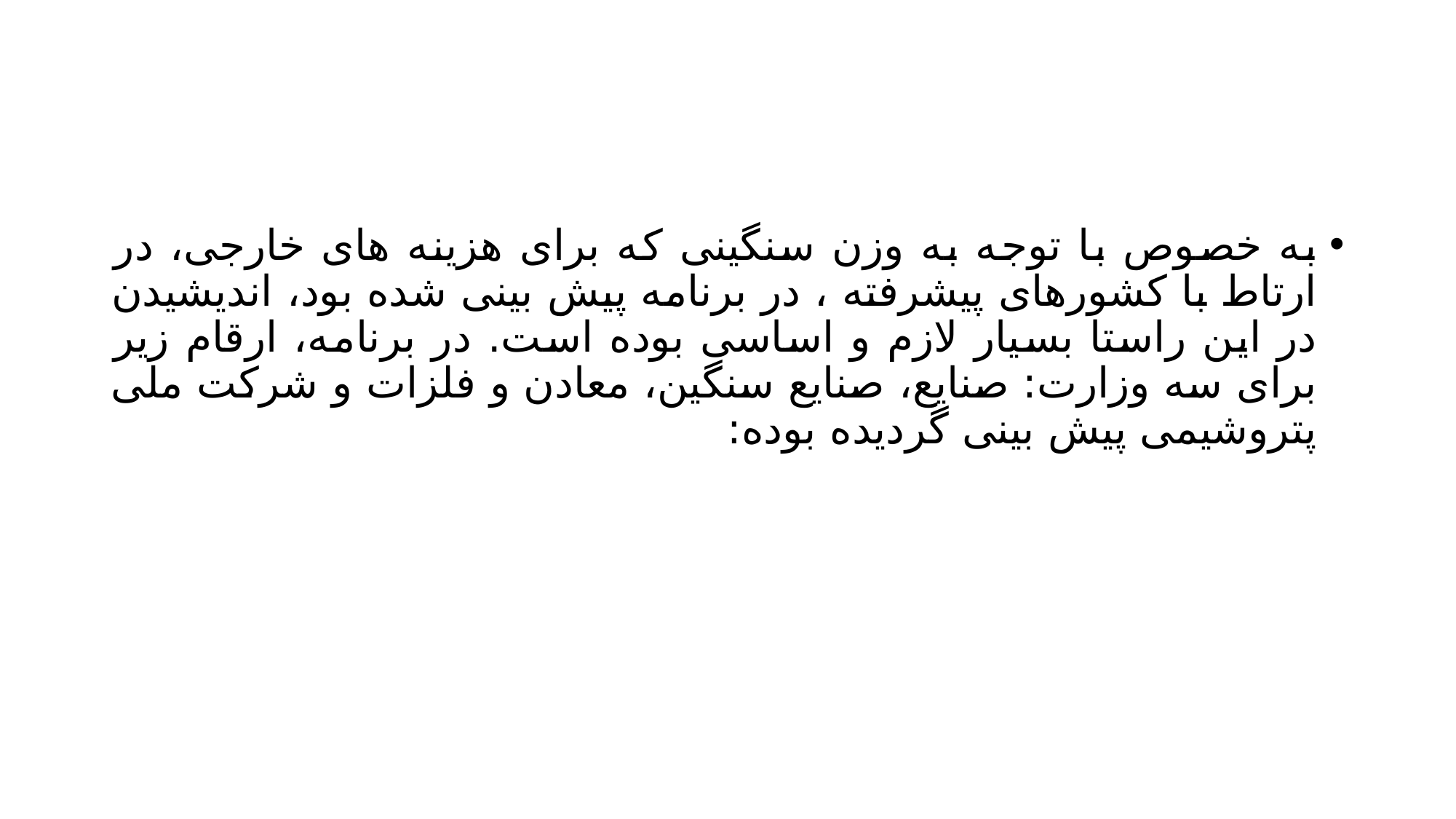

#
به خصوص با توجه به وزن سنگینی که برای هزینه های خارجی، در ارتاط با کشورهای پیشرفته ، در برنامه پیش بینی شده بود، اندیشیدن در این راستا بسیار لازم و اساسی بوده است. در برنامه، ارقام زیر برای سه وزارت: صنایع، صنایع سنگین، معادن و فلزات و شرکت ملی پتروشیمی پیش بینی گردیده بوده: